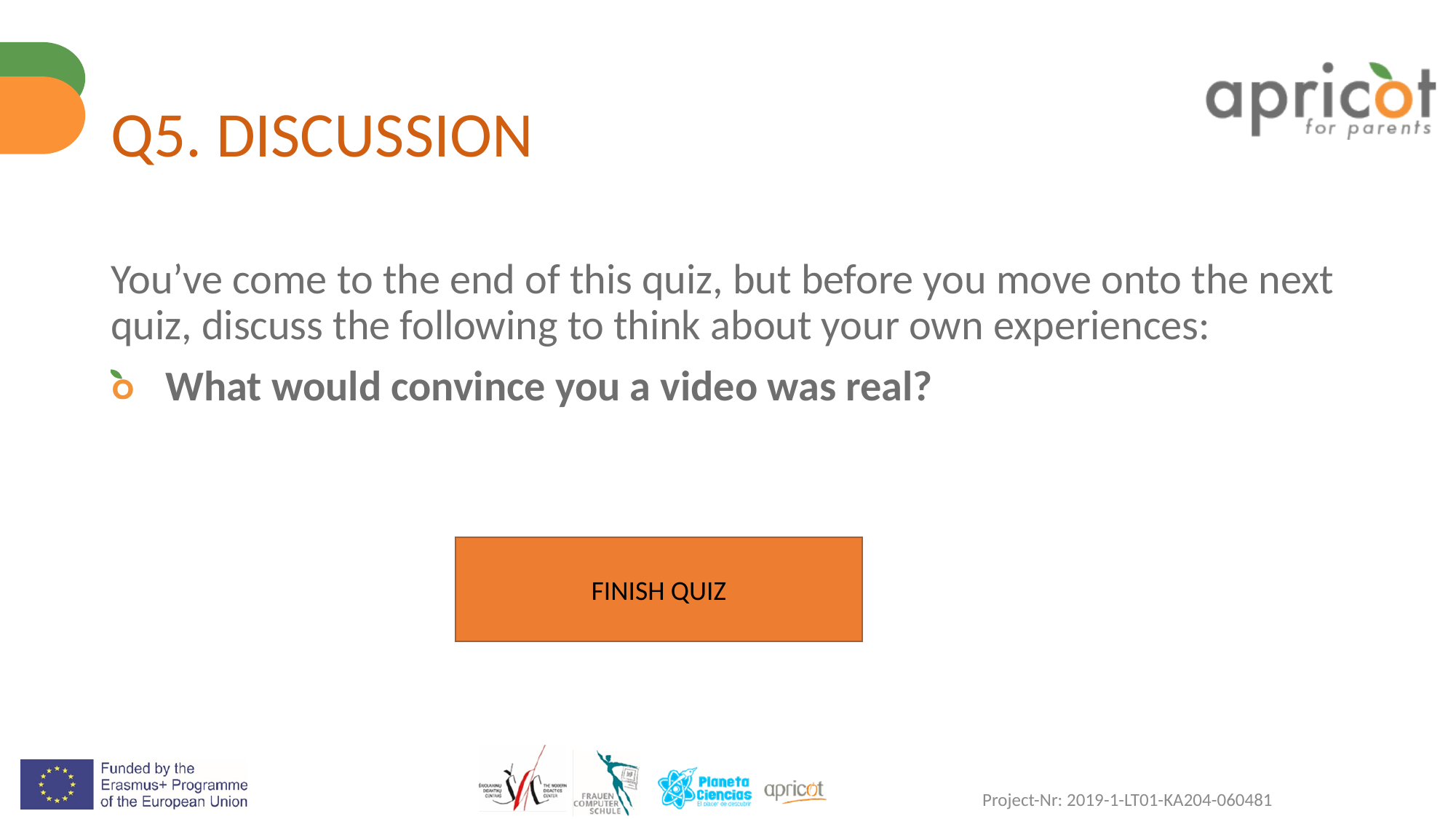

# Q5. DISCUSSION
You’ve come to the end of this quiz, but before you move onto the next quiz, discuss the following to think about your own experiences:
What would convince you a video was real?
FINISH QUIZ